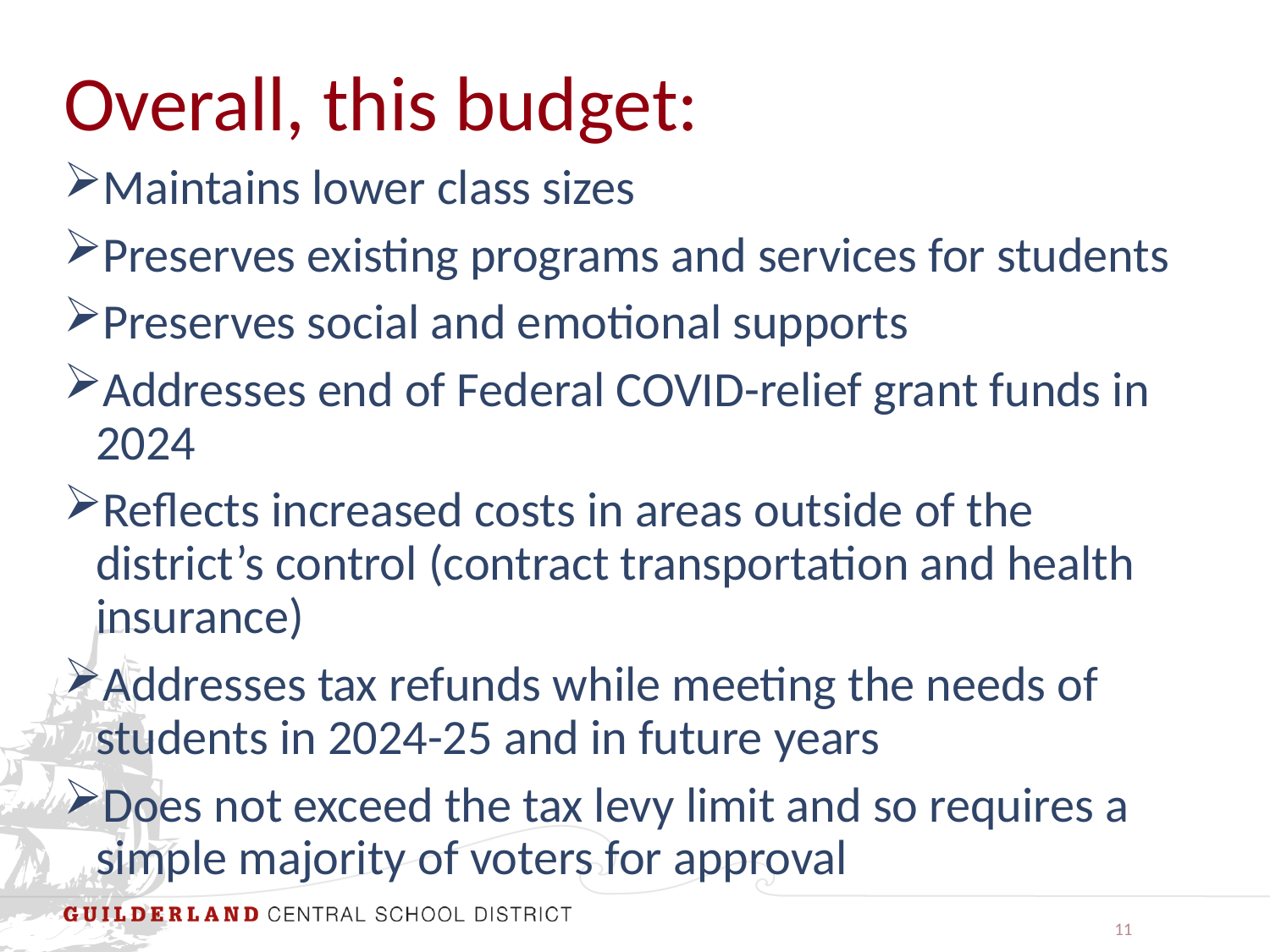

# Overall, this budget:
Maintains lower class sizes
Preserves existing programs and services for students
Preserves social and emotional supports
Addresses end of Federal COVID-relief grant funds in 2024
Reflects increased costs in areas outside of the district’s control (contract transportation and health insurance)
Addresses tax refunds while meeting the needs of students in 2024-25 and in future years
Does not exceed the tax levy limit and so requires a simple majority of voters for approval
11